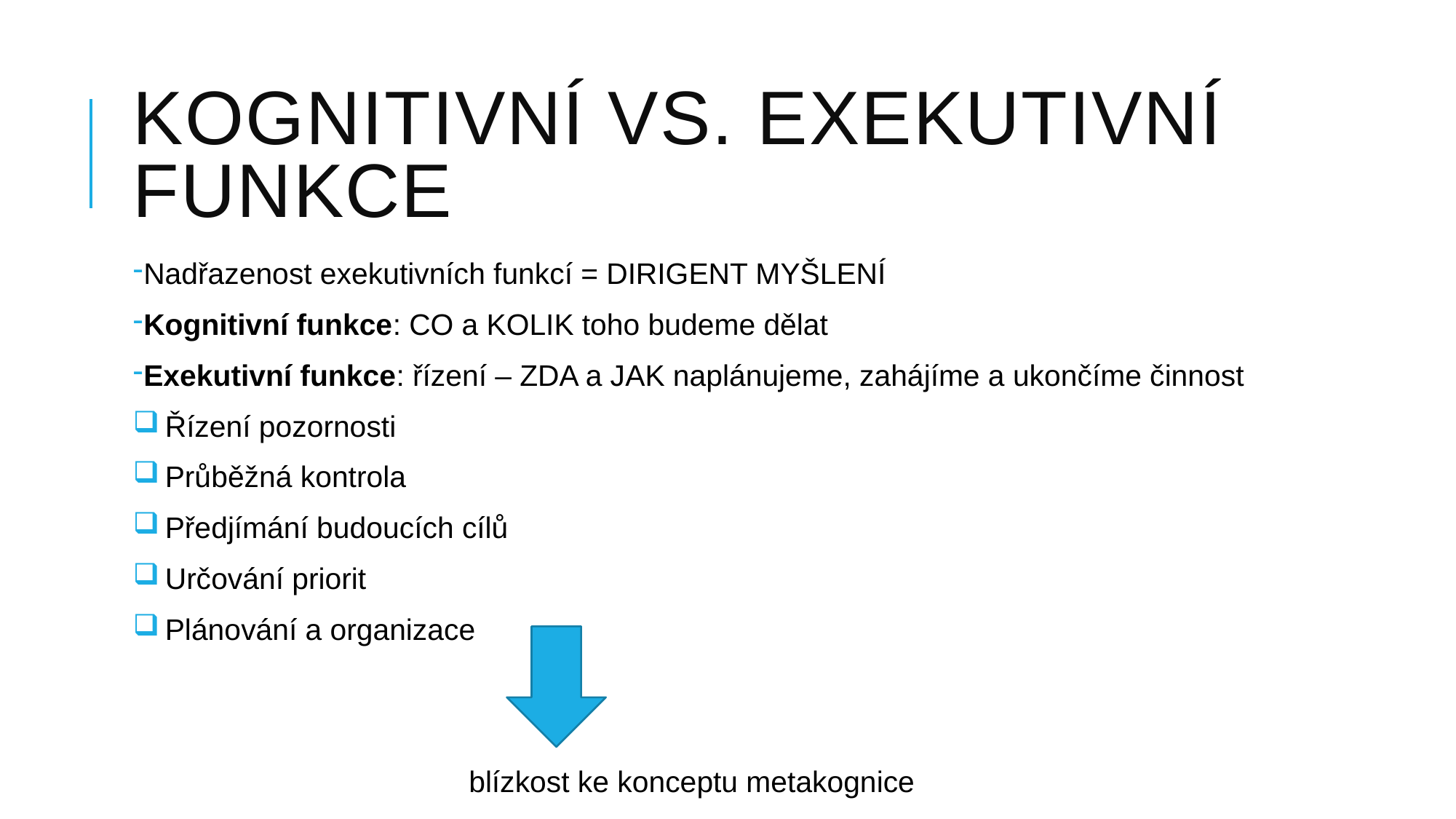

# Kognitivní vs. exekutivní funkce
Nadřazenost exekutivních funkcí = DIRIGENT MYŠLENÍ
Kognitivní funkce: CO a KOLIK toho budeme dělat
Exekutivní funkce: řízení – ZDA a JAK naplánujeme, zahájíme a ukončíme činnost
 Řízení pozornosti
 Průběžná kontrola
 Předjímání budoucích cílů
 Určování priorit
 Plánování a organizace

                                         blízkost ke konceptu metakognice